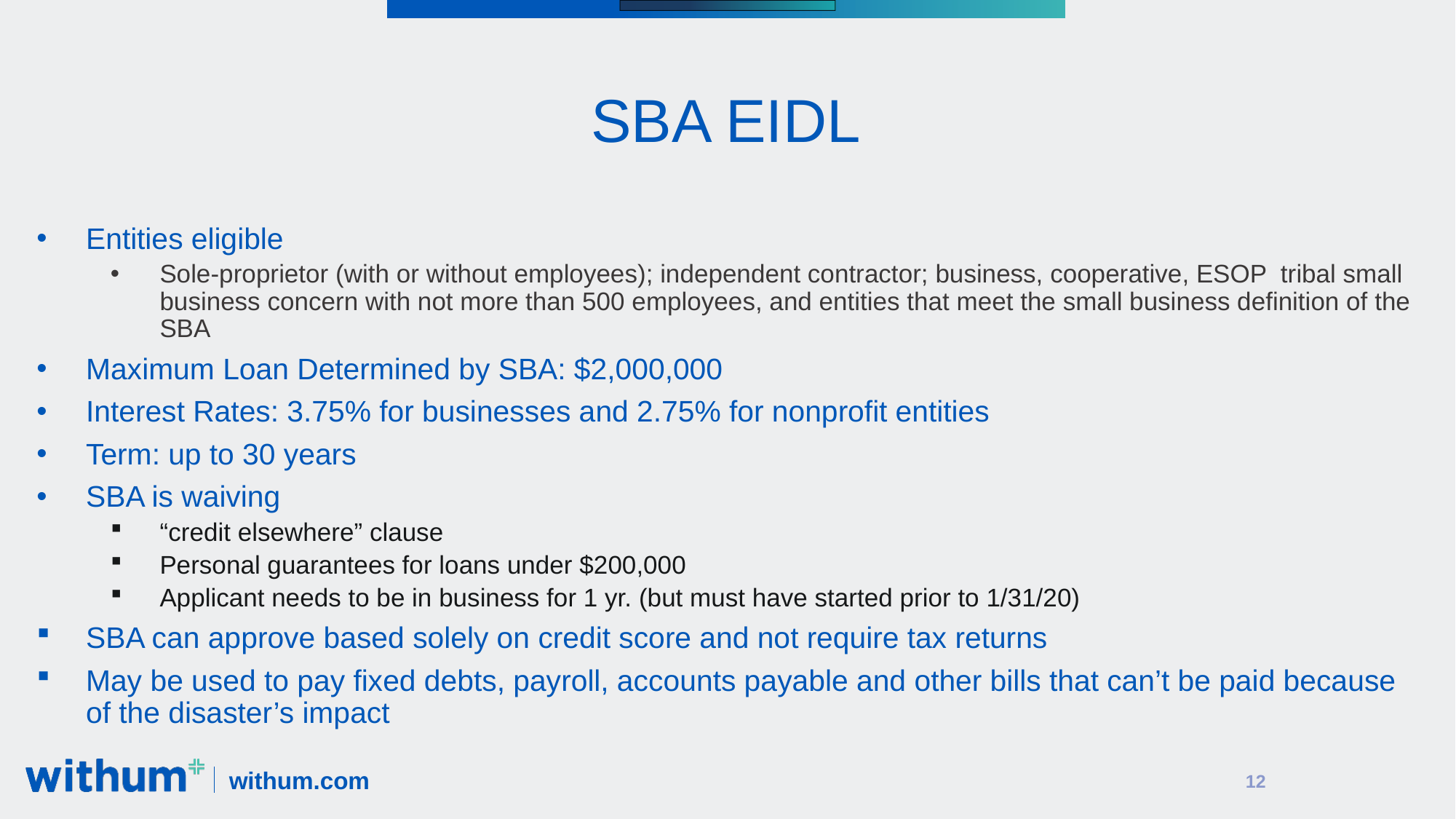

# SBA EIDL
Entities eligible
Sole-proprietor (with or without employees); independent contractor; business, cooperative, ESOP  tribal small business concern with not more than 500 employees, and entities that meet the small business definition of the SBA
Maximum Loan Determined by SBA: $2,000,000
Interest Rates: 3.75% for businesses and 2.75% for nonprofit entities
Term: up to 30 years
SBA is waiving
“credit elsewhere” clause
Personal guarantees for loans under $200,000
Applicant needs to be in business for 1 yr. (but must have started prior to 1/31/20)
SBA can approve based solely on credit score and not require tax returns
May be used to pay fixed debts, payroll, accounts payable and other bills that can’t be paid because of the disaster’s impact

12